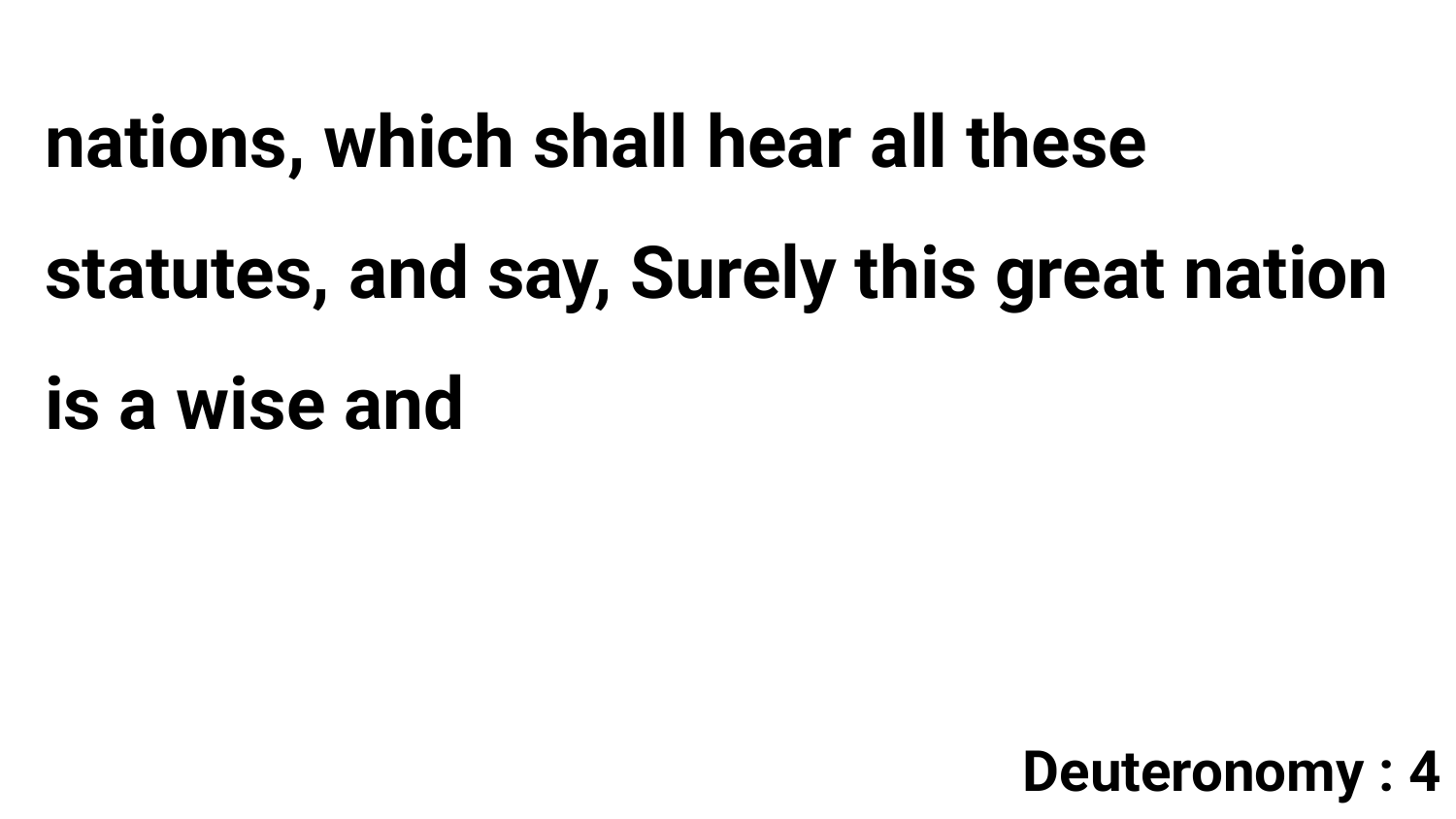

nations, which shall hear all these statutes, and say, Surely this great nation is a wise and
Deuteronomy : 4